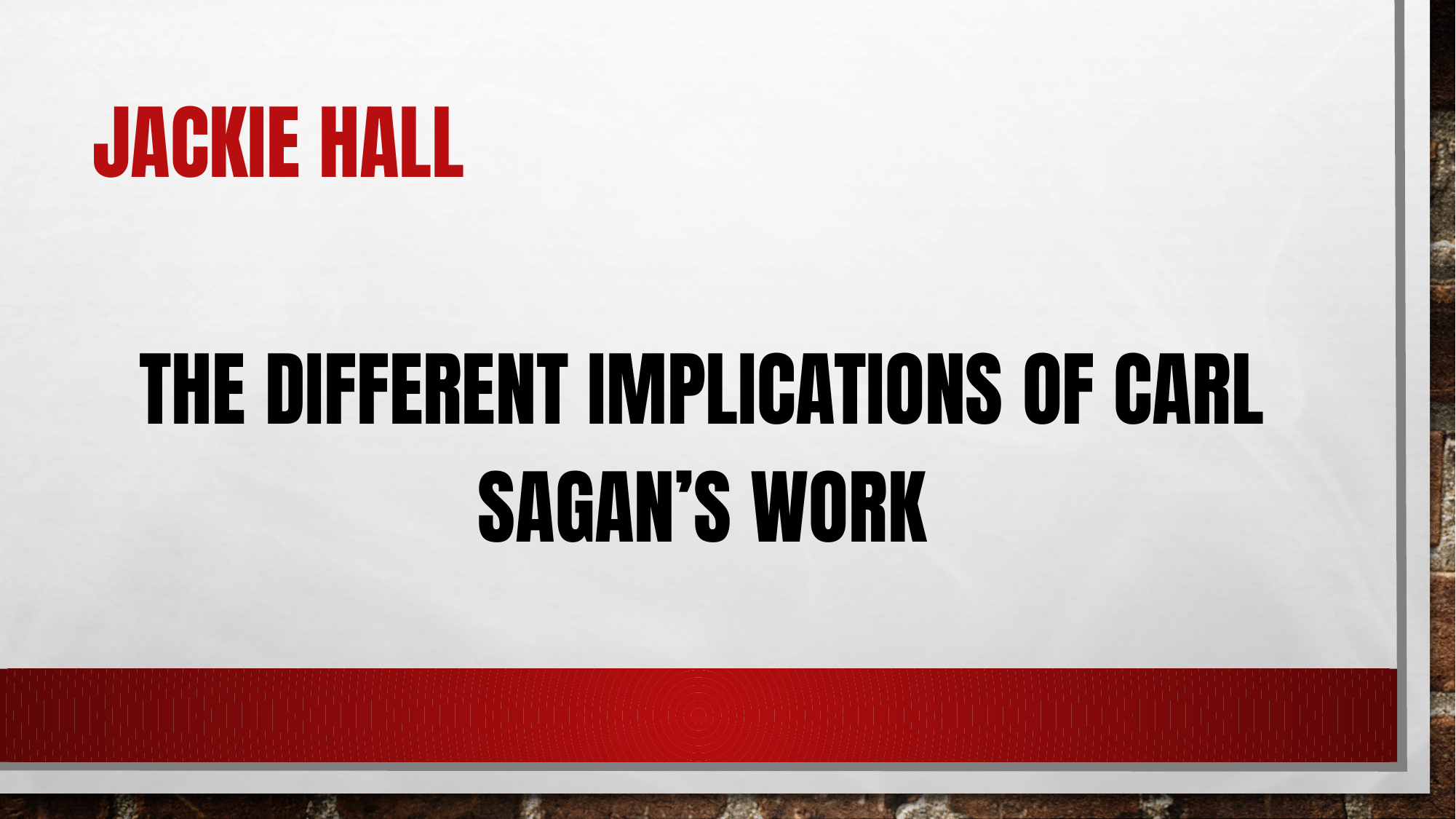

# Jackie hall

The different implications of carl sagan’s work